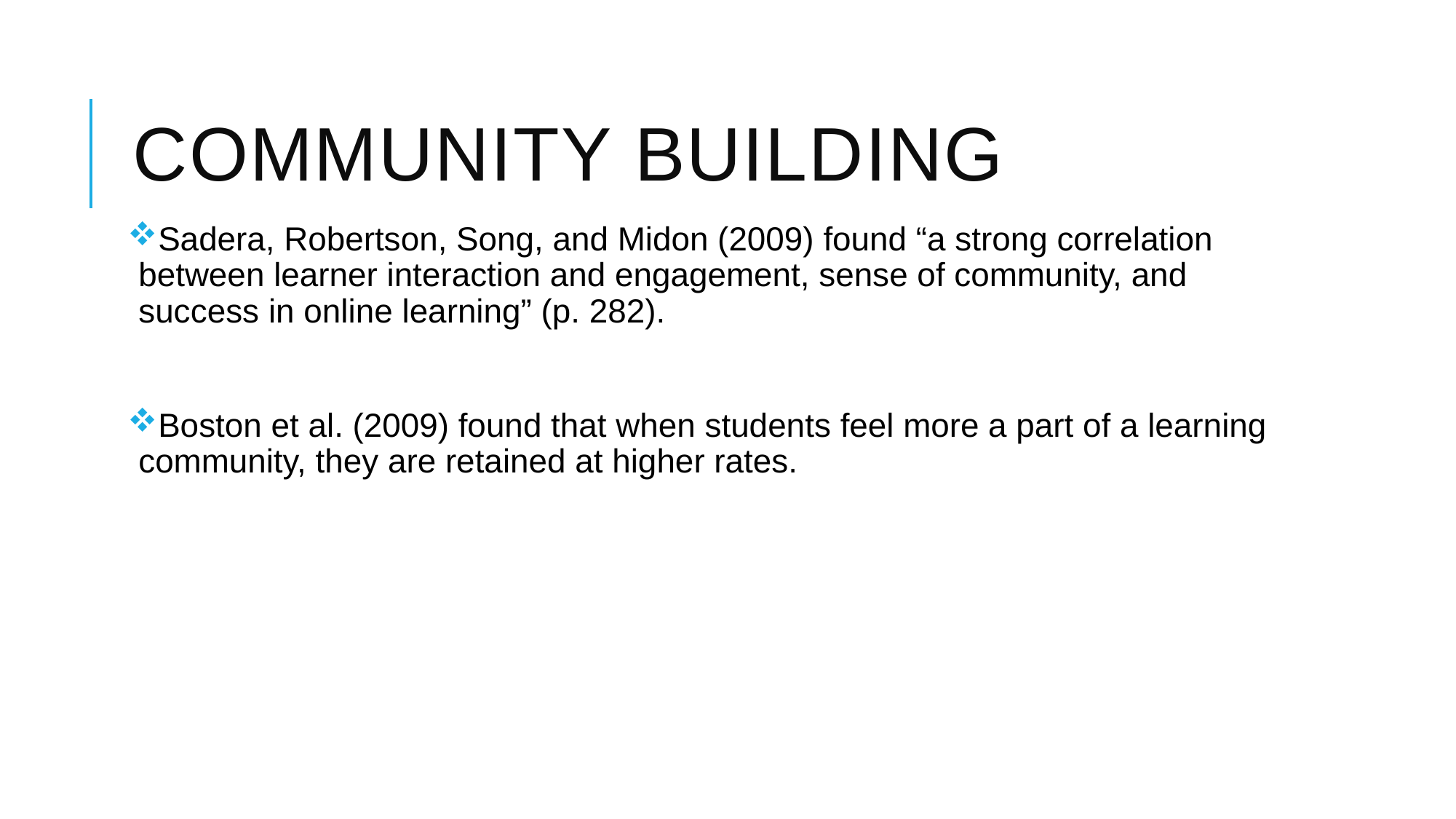

# Community Building
Sadera, Robertson, Song, and Midon (2009) found “a strong correlation between learner interaction and engagement, sense of community, and success in online learning” (p. 282).

Boston et al. (2009) found that when students feel more a part of a learning community, they are retained at higher rates.